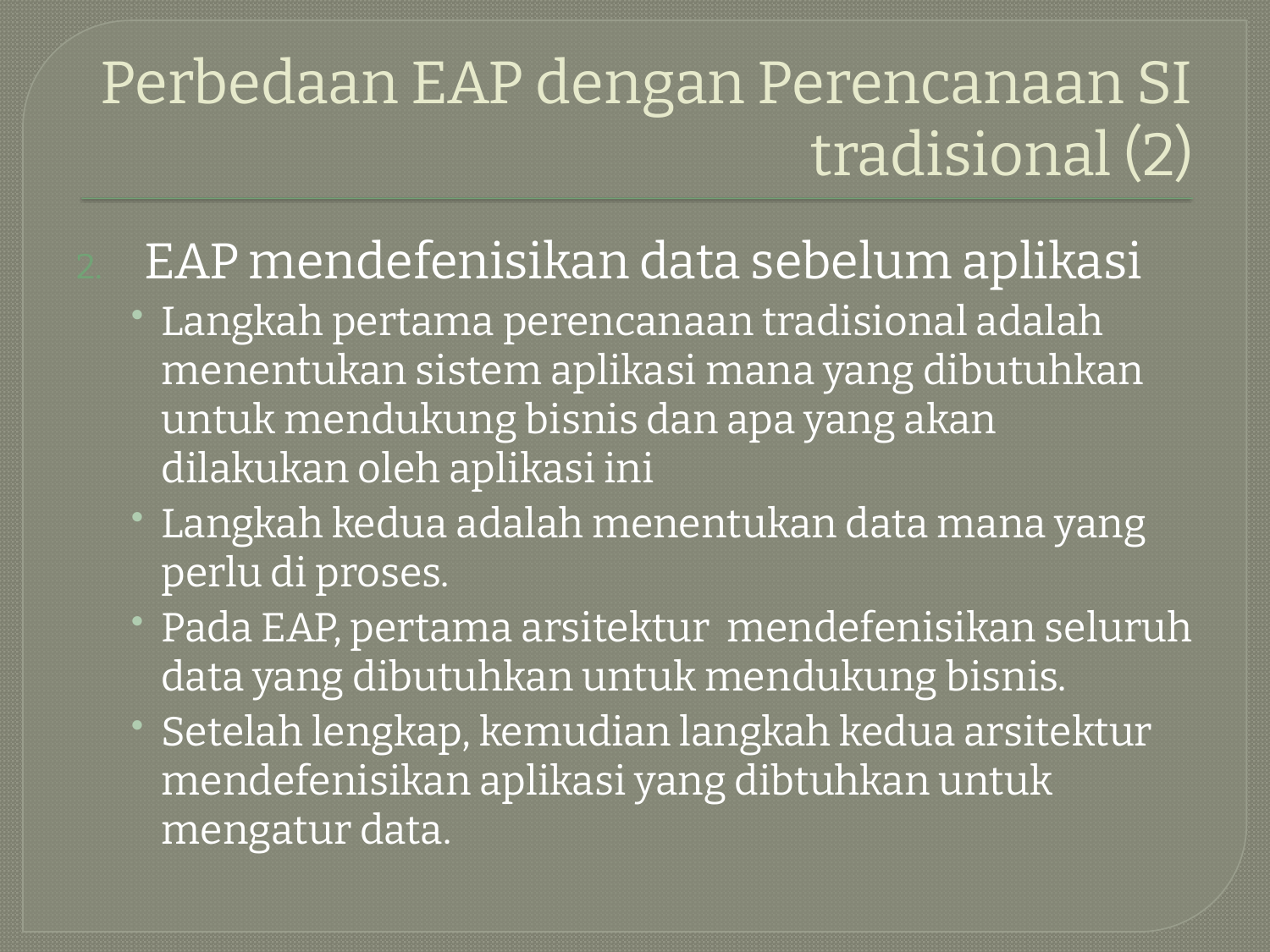

# Perbedaan EAP dengan Perencanaan SI tradisional (2)
EAP mendefenisikan data sebelum aplikasi
Langkah pertama perencanaan tradisional adalah menentukan sistem aplikasi mana yang dibutuhkan untuk mendukung bisnis dan apa yang akan dilakukan oleh aplikasi ini
Langkah kedua adalah menentukan data mana yang perlu di proses.
Pada EAP, pertama arsitektur  mendefenisikan seluruh data yang dibutuhkan untuk mendukung bisnis.
Setelah lengkap, kemudian langkah kedua arsitektur mendefenisikan aplikasi yang dibtuhkan untuk mengatur data.